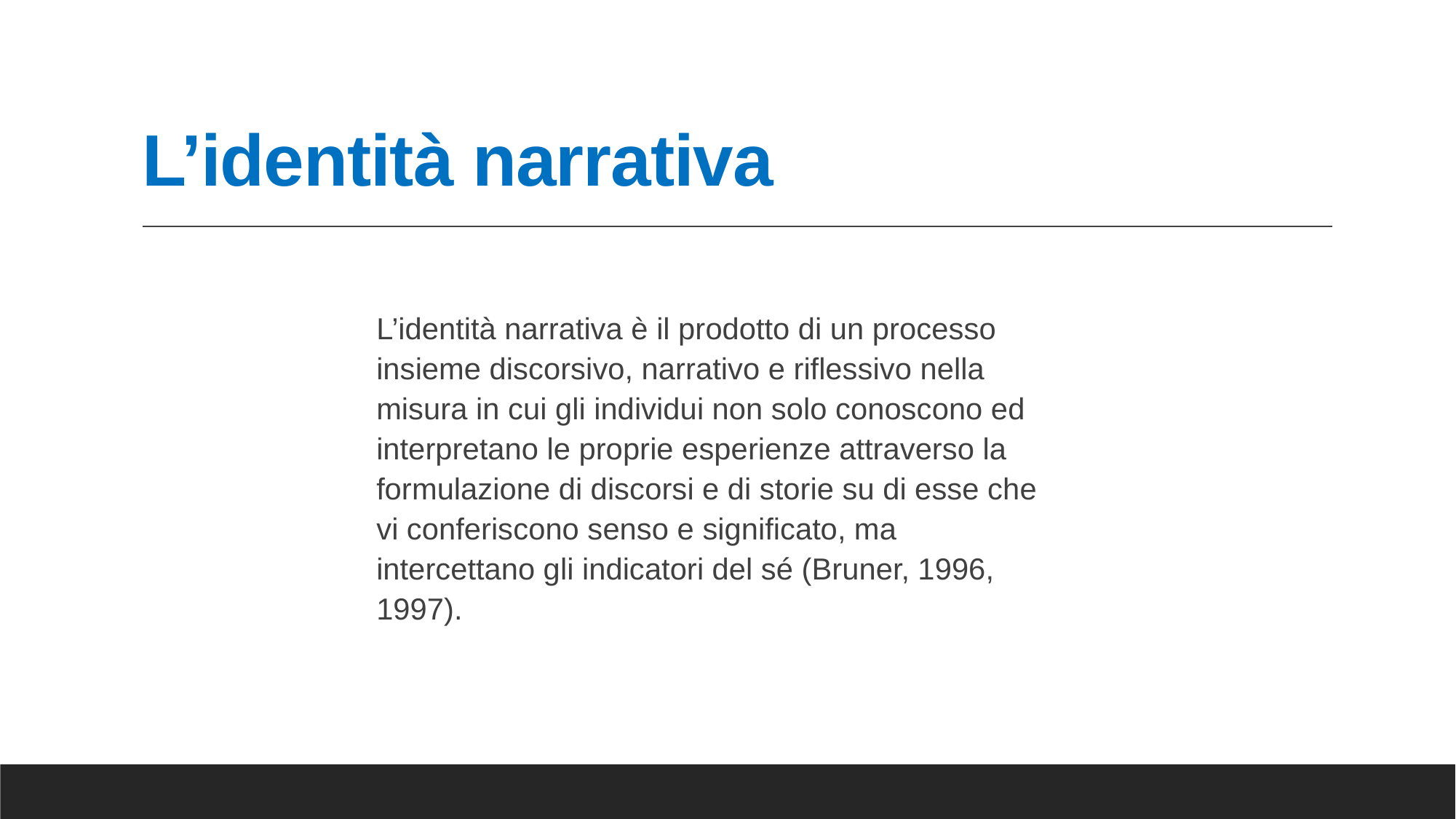

# L’identità narrativa
L’identità narrativa è il prodotto di un processo insieme discorsivo, narrativo e riflessivo nella misura in cui gli individui non solo conoscono ed interpretano le proprie esperienze attraverso la formulazione di discorsi e di storie su di esse che vi conferiscono senso e significato, ma intercettano gli indicatori del sé (Bruner, 1996, 1997).